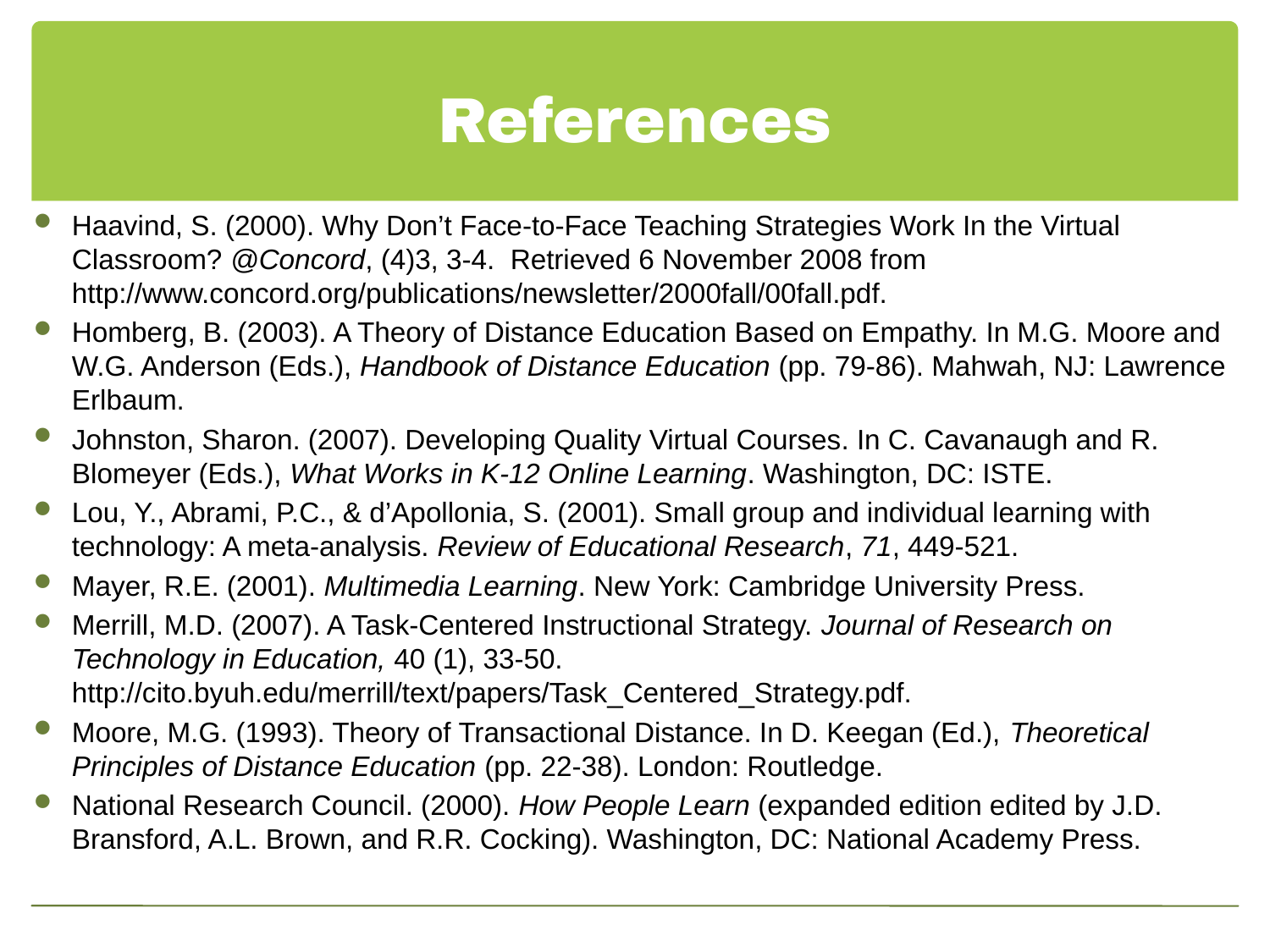

# References
Haavind, S. (2000). Why Don’t Face-to-Face Teaching Strategies Work In the Virtual Classroom? @Concord, (4)3, 3-4.  Retrieved 6 November 2008 from http://www.concord.org/publications/newsletter/2000fall/00fall.pdf.
Homberg, B. (2003). A Theory of Distance Education Based on Empathy. In M.G. Moore and W.G. Anderson (Eds.), Handbook of Distance Education (pp. 79-86). Mahwah, NJ: Lawrence Erlbaum.
Johnston, Sharon. (2007). Developing Quality Virtual Courses. In C. Cavanaugh and R. Blomeyer (Eds.), What Works in K-12 Online Learning. Washington, DC: ISTE.
Lou, Y., Abrami, P.C., & d’Apollonia, S. (2001). Small group and individual learning with technology: A meta-analysis. Review of Educational Research, 71, 449-521.
Mayer, R.E. (2001). Multimedia Learning. New York: Cambridge University Press.
Merrill, M.D. (2007). A Task-Centered Instructional Strategy. Journal of Research on Technology in Education, 40 (1), 33-50. http://cito.byuh.edu/merrill/text/papers/Task_Centered_Strategy.pdf.
Moore, M.G. (1993). Theory of Transactional Distance. In D. Keegan (Ed.), Theoretical Principles of Distance Education (pp. 22-38). London: Routledge.
National Research Council. (2000). How People Learn (expanded edition edited by J.D. Bransford, A.L. Brown, and R.R. Cocking). Washington, DC: National Academy Press.